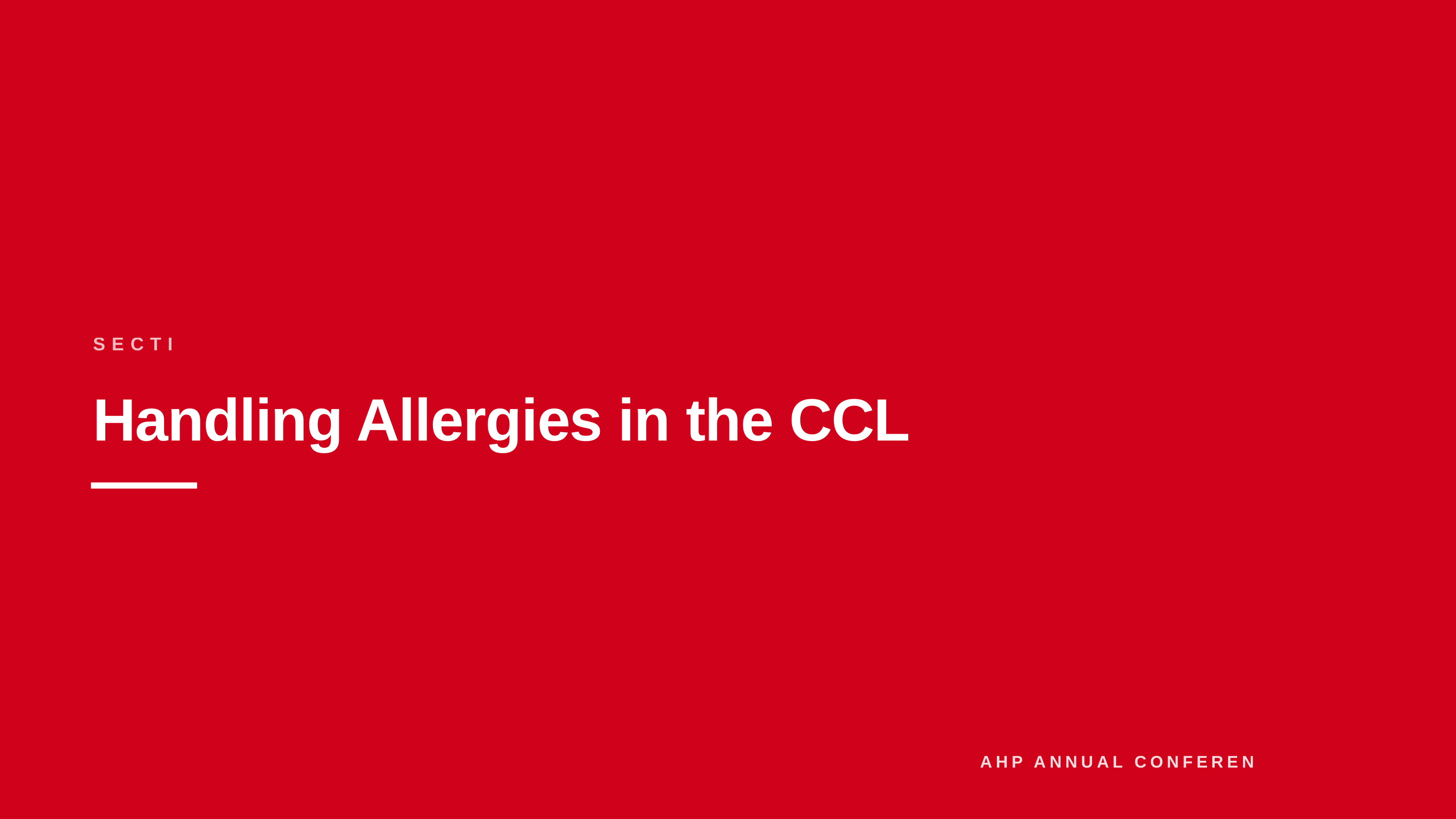

SECTION
Handling Allergies in the CCL

AHP ANNUAL CONFERENCE 2026